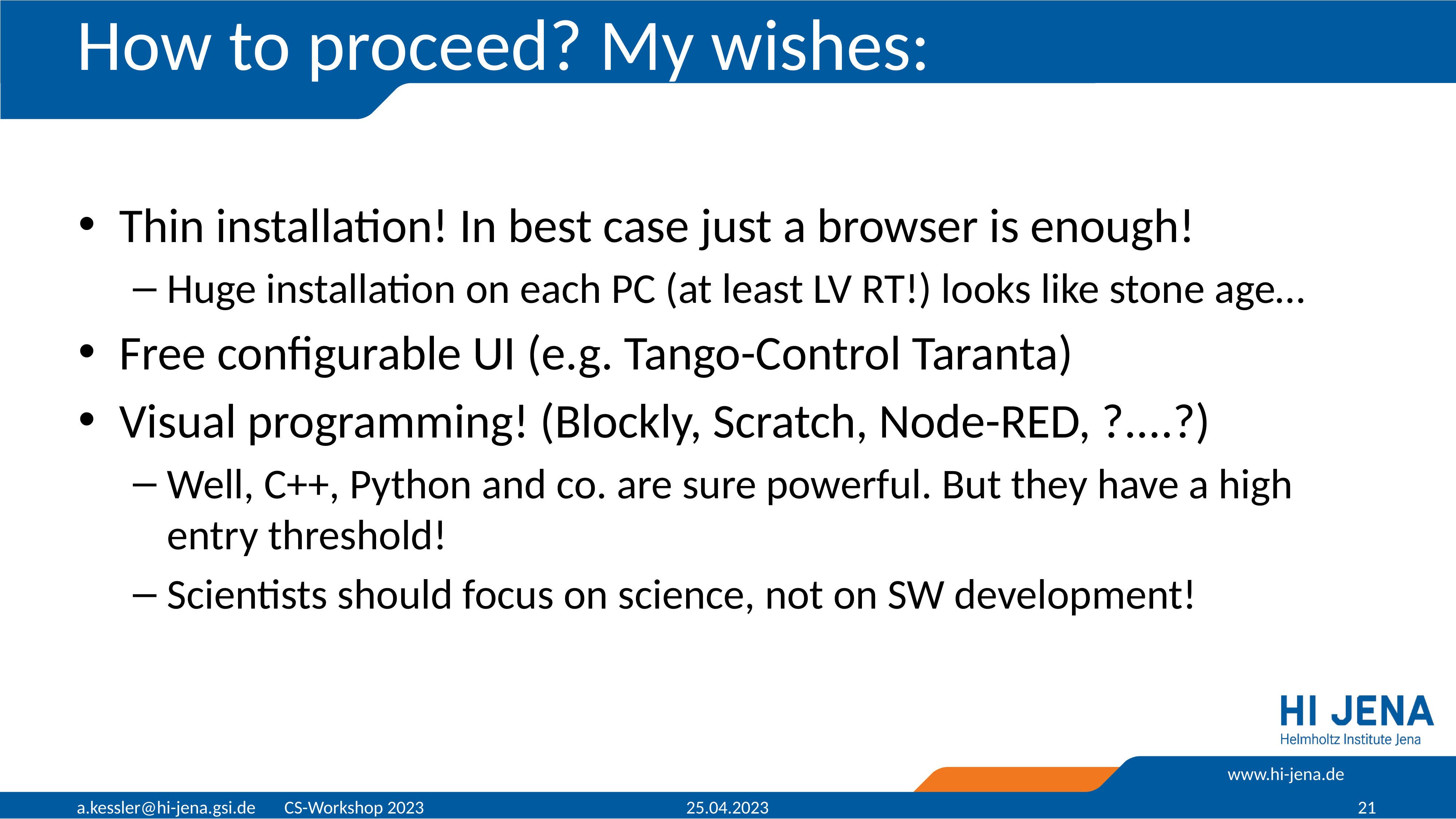

# How to proceed? My wishes:
Thin installation! In best case just a browser is enough!
Huge installation on each PC (at least LV RT!) looks like stone age…
Free configurable UI (e.g. Tango-Control Taranta)
Visual programming! (Blockly, Scratch, Node-RED, ?....?)
Well, C++, Python and co. are sure powerful. But they have a high entry threshold!
Scientists should focus on science, not on SW development!
a.kessler@hi-jena.gsi.de       CS-Workshop 2023
25.04.2023
21